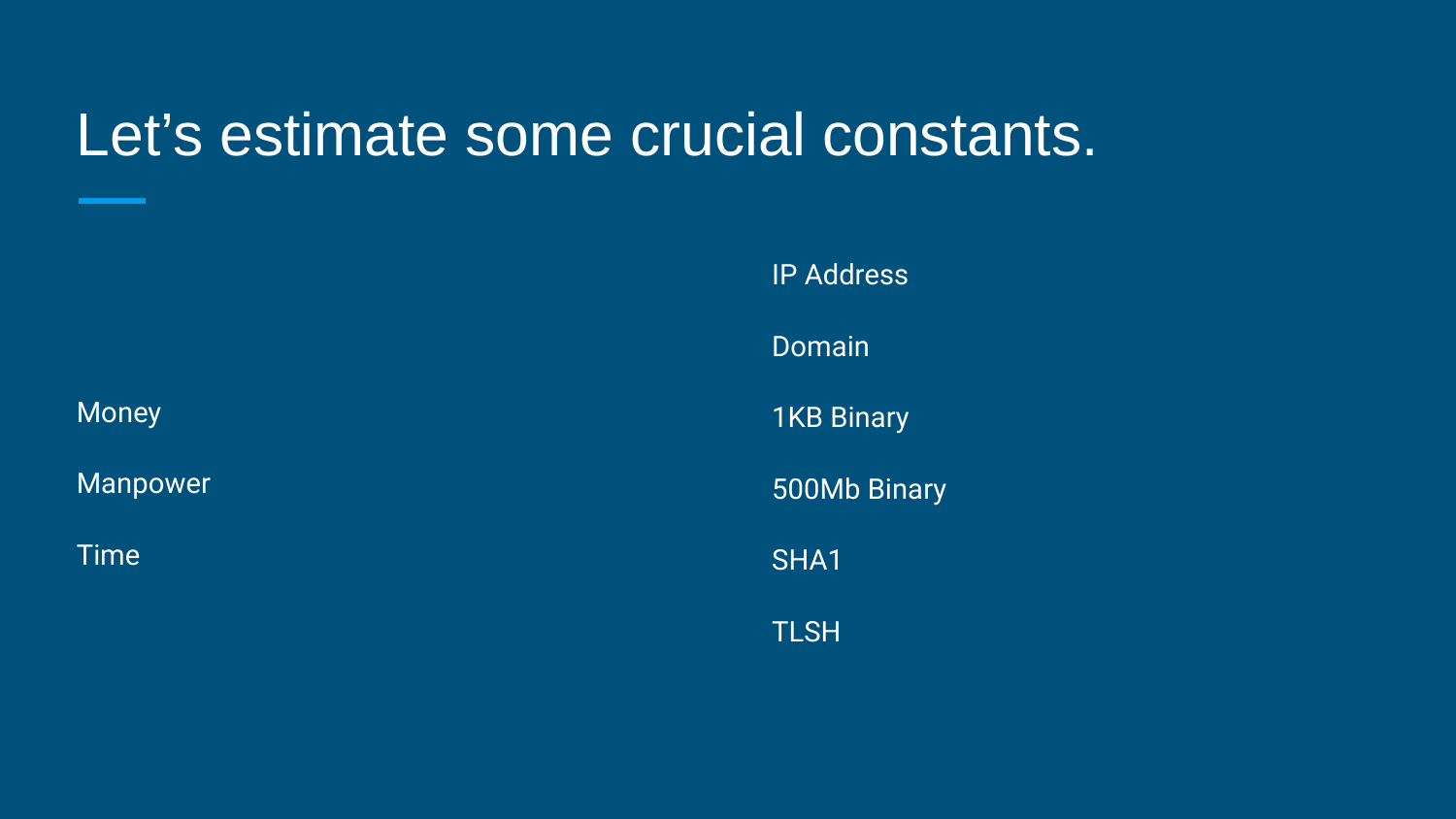

# Let’s estimate some crucial constants.

Money
Manpower
Time
IP Address
Domain
1KB Binary
500Mb Binary
SHA1
TLSH